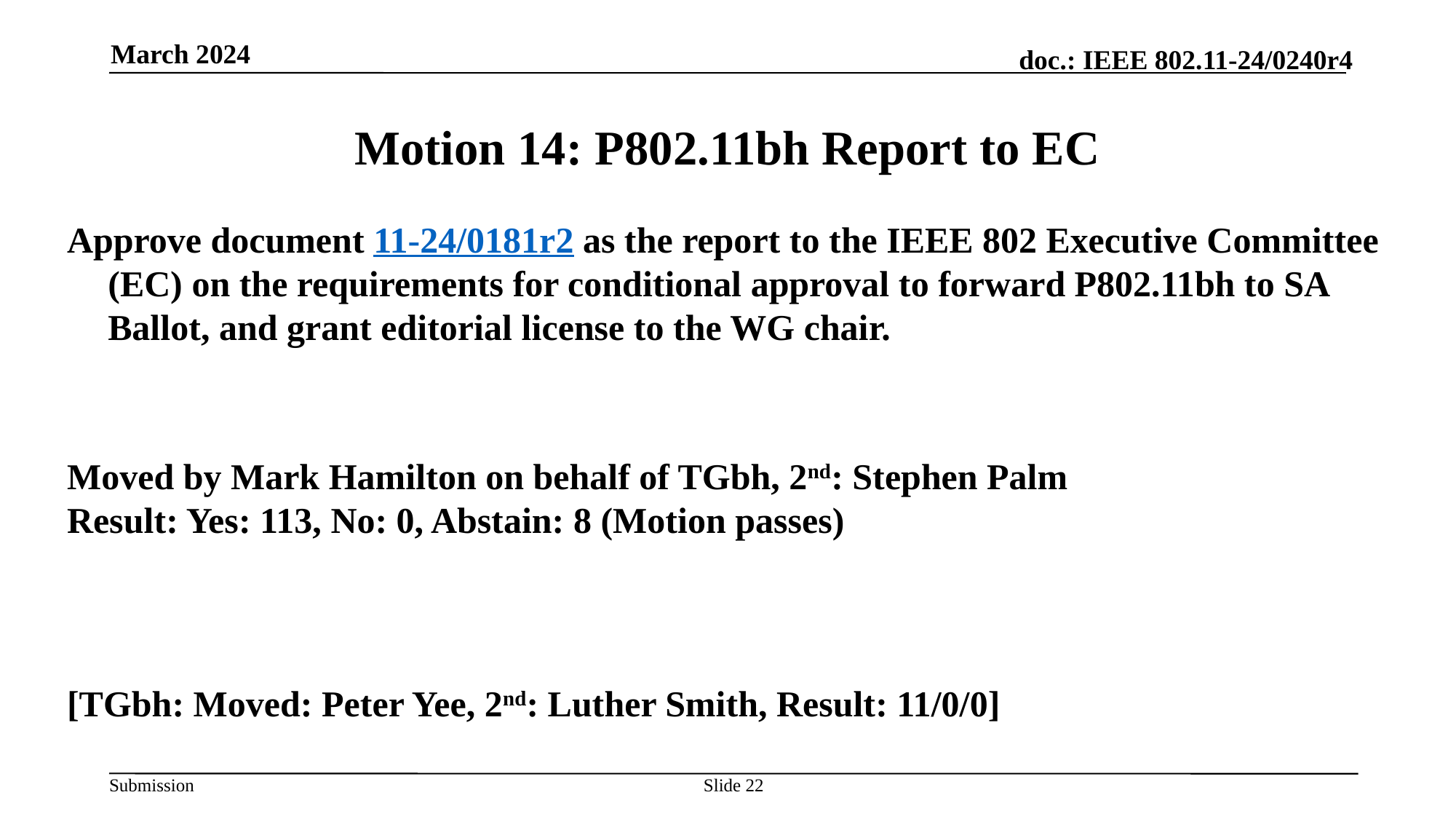

March 2024
# Motion 14: P802.11bh Report to EC
Approve document 11-24/0181r2 as the report to the IEEE 802 Executive Committee (EC) on the requirements for conditional approval to forward P802.11bh to SA Ballot, and grant editorial license to the WG chair.

Moved by Mark Hamilton on behalf of TGbh, 2nd: Stephen Palm
Result: Yes: 113, No: 0, Abstain: 8 (Motion passes)

[TGbh: Moved: Peter Yee, 2nd: Luther Smith, Result: 11/0/0]

Slide 22